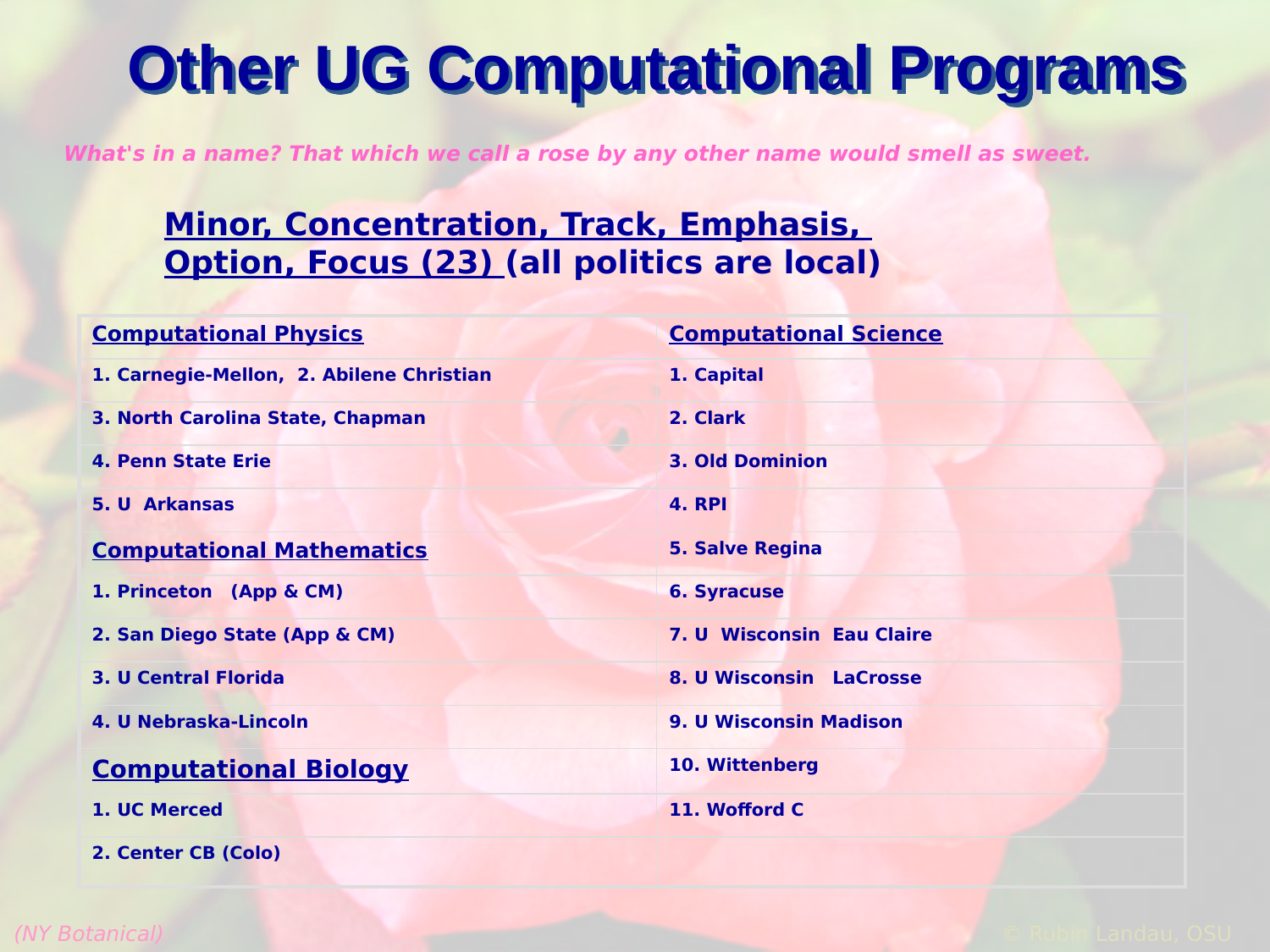

# Other UG Computational Programs
What's in a name? That which we call a rose by any other name would smell as sweet.

Minor, Concentration, Track, Emphasis,
Option, Focus (23) (all politics are local)
| Computational Physics | Computational Science |
| --- | --- |
| 1. Carnegie-Mellon, 2. Abilene Christian | 1. Capital |
| 3. North Carolina State, Chapman | 2. Clark |
| 4. Penn State Erie | 3. Old Dominion |
| 5. U Arkansas | 4. RPI |
| Computational Mathematics | 5. Salve Regina |
| 1. Princeton (App & CM) | 6. Syracuse |
| 2. San Diego State (App & CM) | 7. U Wisconsin Eau Claire |
| 3. U Central Florida | 8. U Wisconsin LaCrosse |
| 4. U Nebraska-Lincoln | 9. U Wisconsin Madison |
| Computational Biology | 10. Wittenberg |
| 1. UC Merced | 11. Wofford C |
| 2. Center CB (Colo) |  |
 © Rubin Landau, OSU
(NY Botanical)